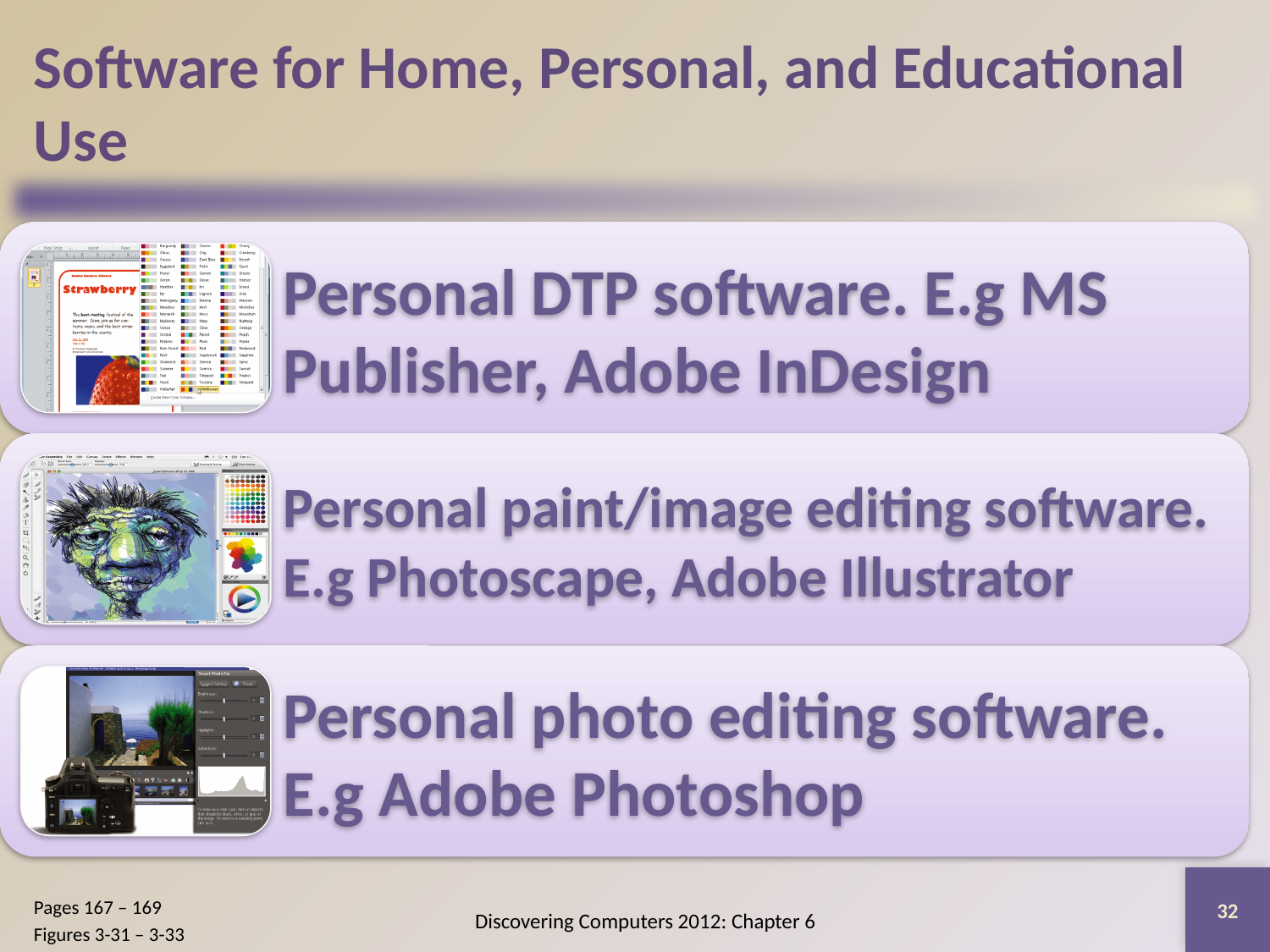

# Software for Home, Personal, and Educational Use
Personal DTP software. E.g MS Publisher, Adobe InDesign
Personal paint/image editing software. E.g Photoscape, Adobe Illustrator
Personal photo editing software. E.g Adobe Photoshop
32
Pages 167 – 169
Figures 3-31 – 3-33
Discovering Computers 2012: Chapter 6